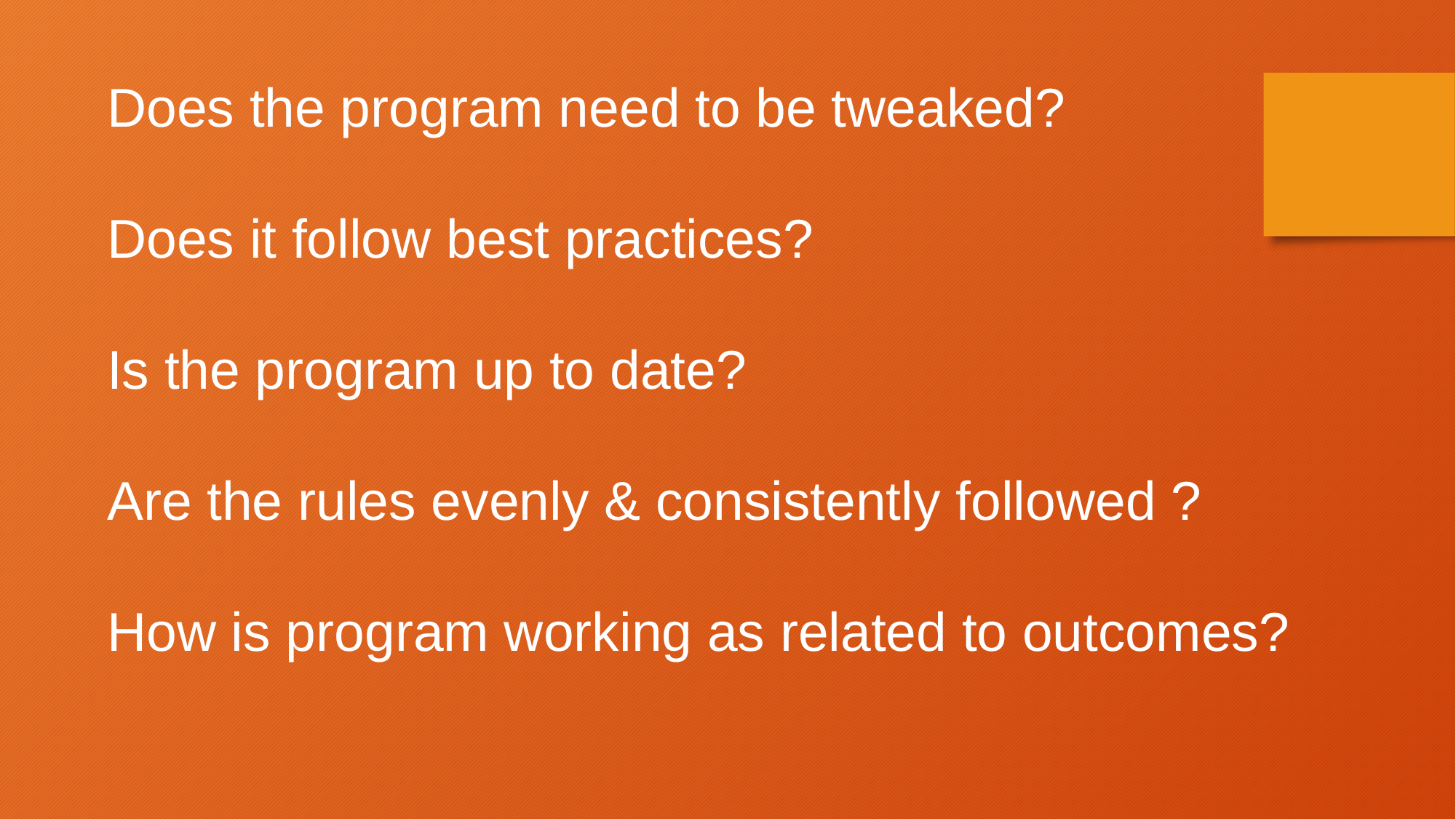

Does the program need to be tweaked?

Does it follow best practices?

Is the program up to date?

Are the rules evenly & consistently followed ?

How is program working as related to outcomes?